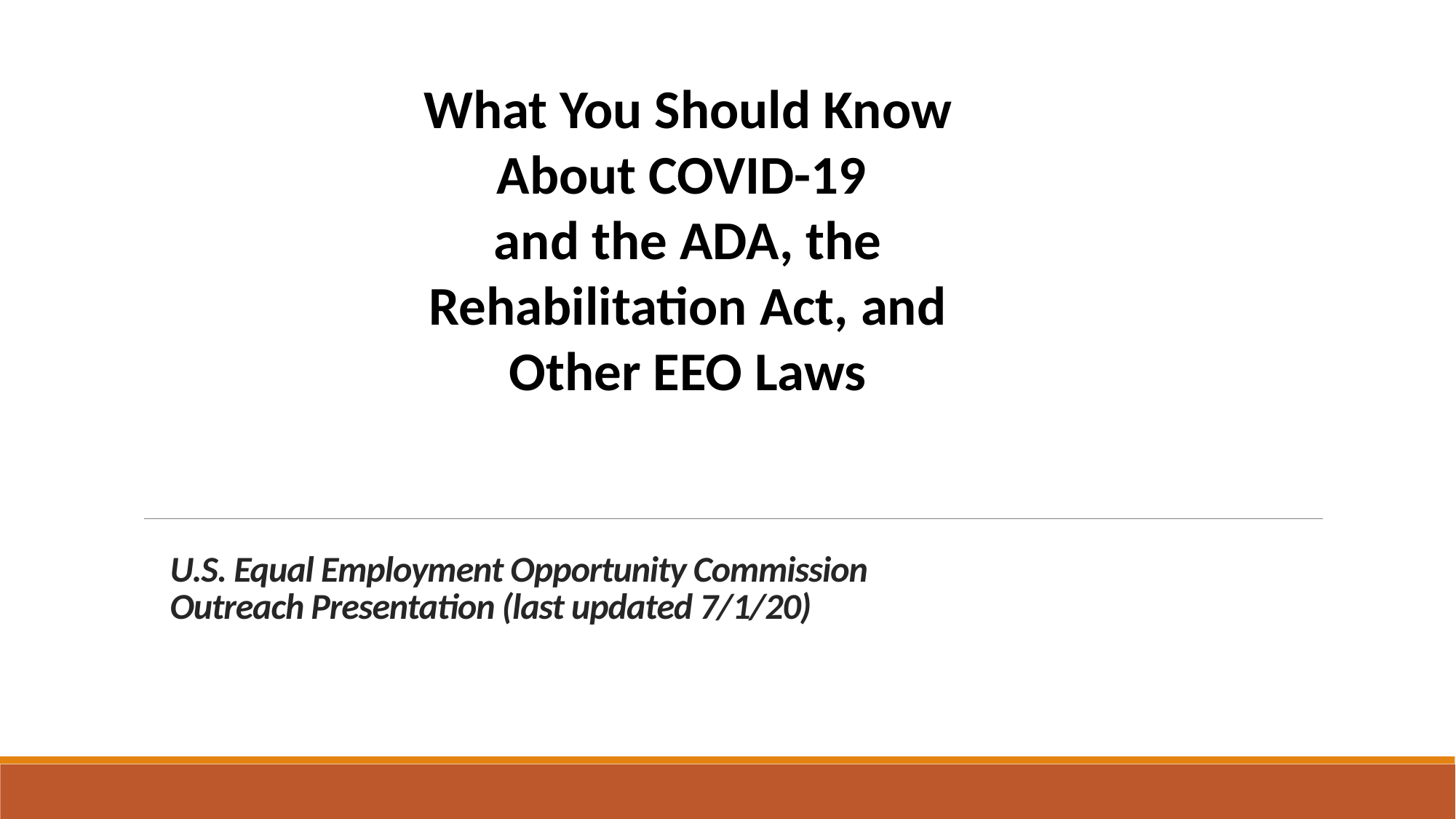

What You Should Know About COVID-19
and the ADA, the Rehabilitation Act, and Other EEO Laws
# U.S. Equal Employment Opportunity Commission Outreach Presentation (last updated 7/1/20)